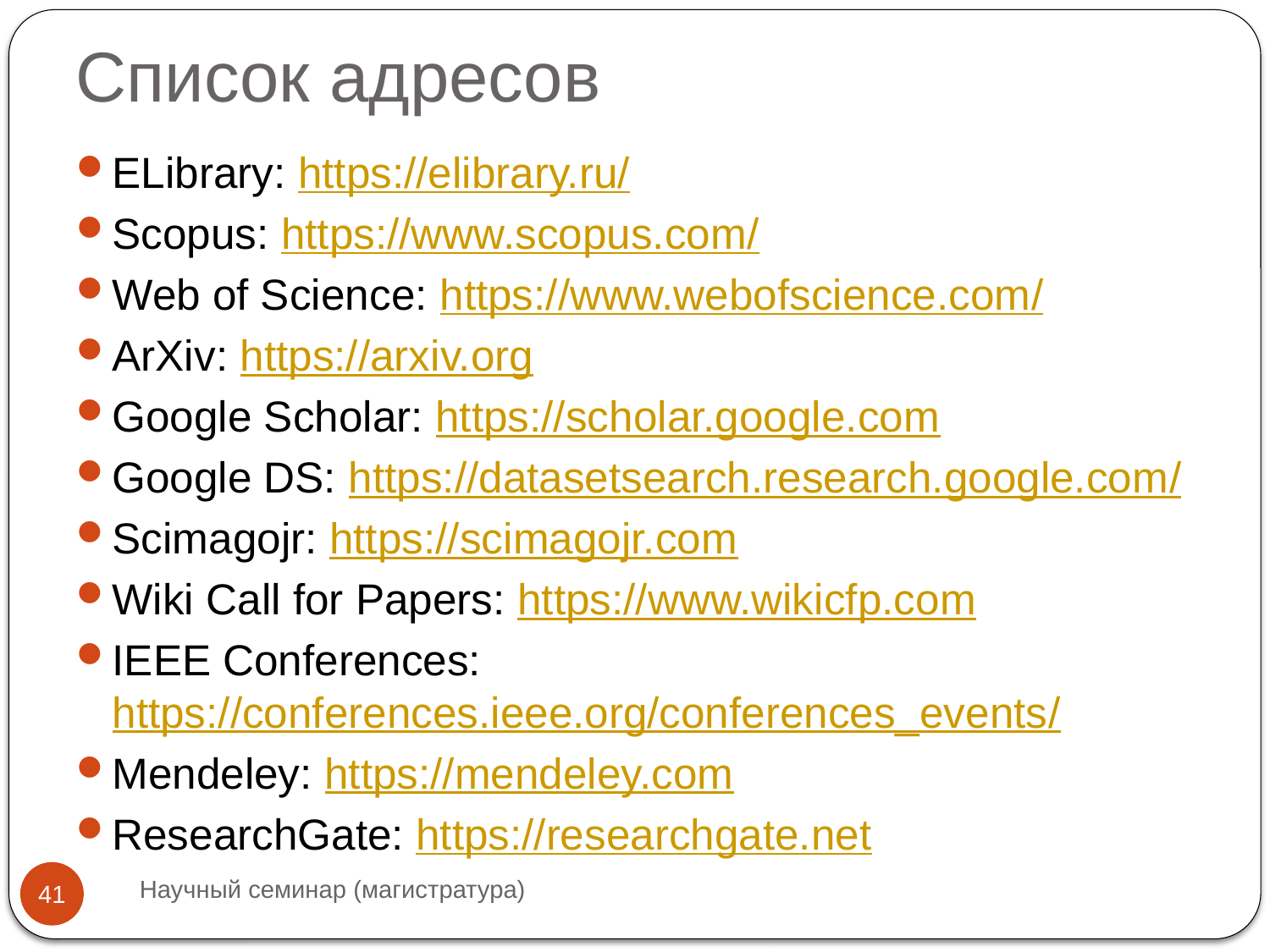

# Список адресов
ELibrary: https://elibrary.ru/
Scopus: https://www.scopus.com/
Web of Science: https://www.webofscience.com/
ArXiv: https://arxiv.org
Google Scholar: https://scholar.google.com
Google DS: https://datasetsearch.research.google.com/
Scimagojr: https://scimagojr.com
Wiki Call for Papers: https://www.wikicfp.com
IEEE Conferences: https://conferences.ieee.org/conferences_events/
Mendeley: https://mendeley.com
ResearchGate: https://researchgate.net
Научный семинар (магистратура)
41